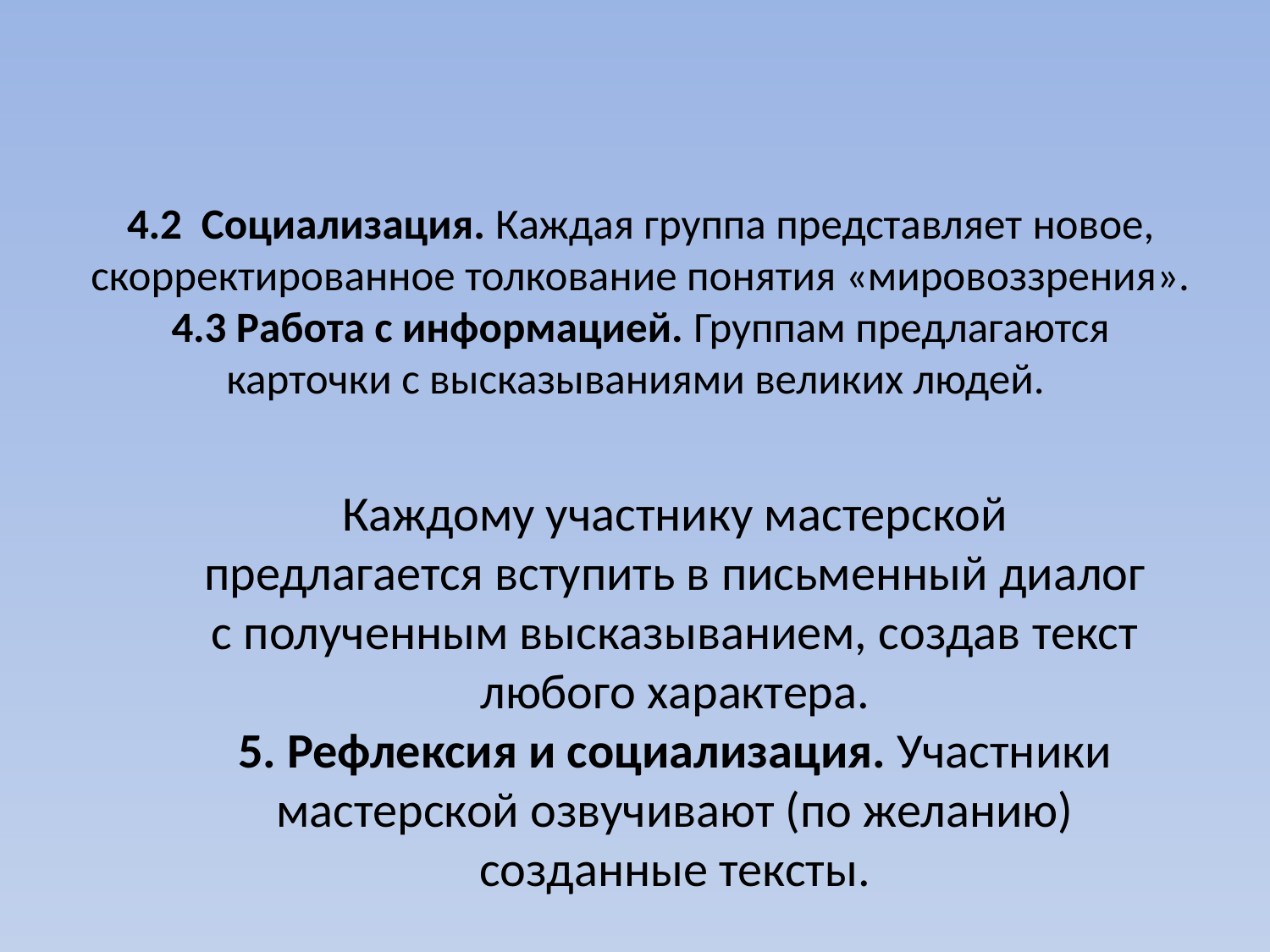

# 4.2  Социализация. Каждая группа представляет новое, скорректированное толкование понятия «мировоззрения». 4.3 Работа с информацией. Группам предлагаются карточки с высказываниями великих людей.
Каждому участнику мастерской предлагается вступить в письменный диалог с полученным высказыванием, создав текст любого характера.
5. Рефлексия и социализация. Участники мастерской озвучивают (по желанию) созданные тексты.